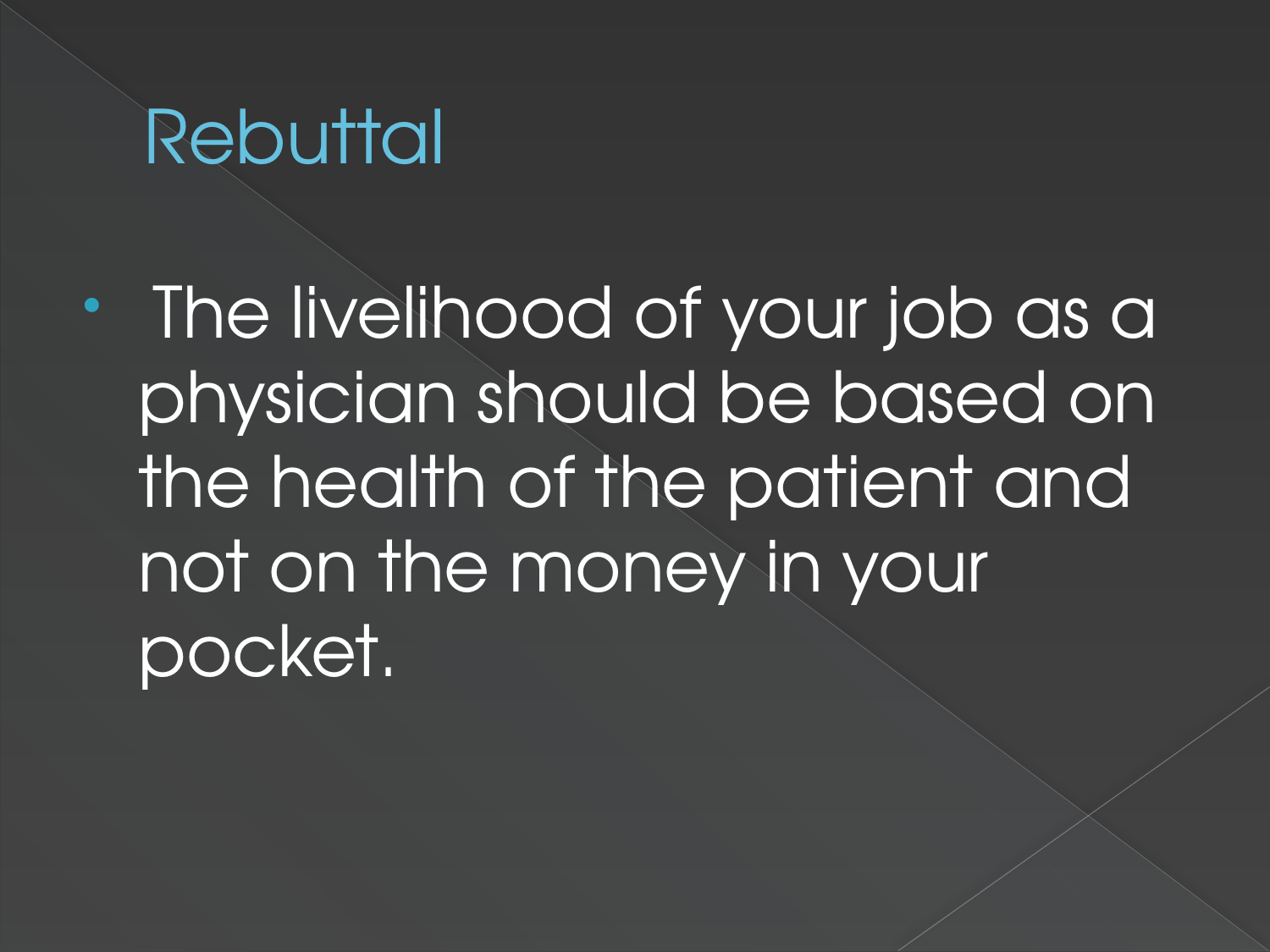

# Rebuttal
 The livelihood of your job as a physician should be based on the health of the patient and not on the money in your pocket.